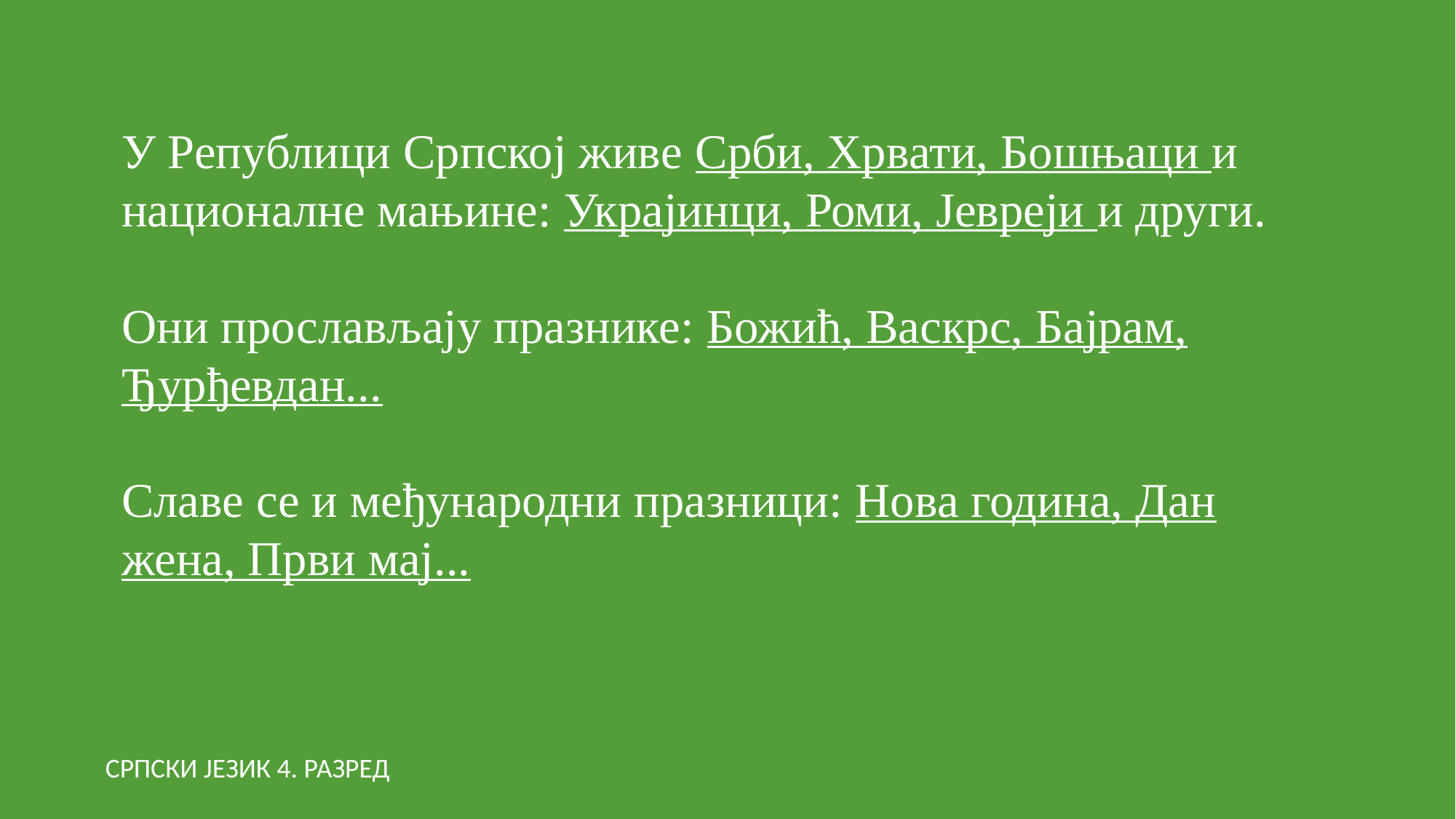

У Републици Српској живе Срби, Хрвати, Бошњаци и националне мањине: Украјинци, Роми, Јевреји и други.

Они прослављају празнике: Божић, Васкрс, Бајрам, Ђурђевдан...

Славе се и међународни празници: Нова година, Дан жена, Први мај...
СРПСКИ ЈЕЗИК 4. РАЗРЕД